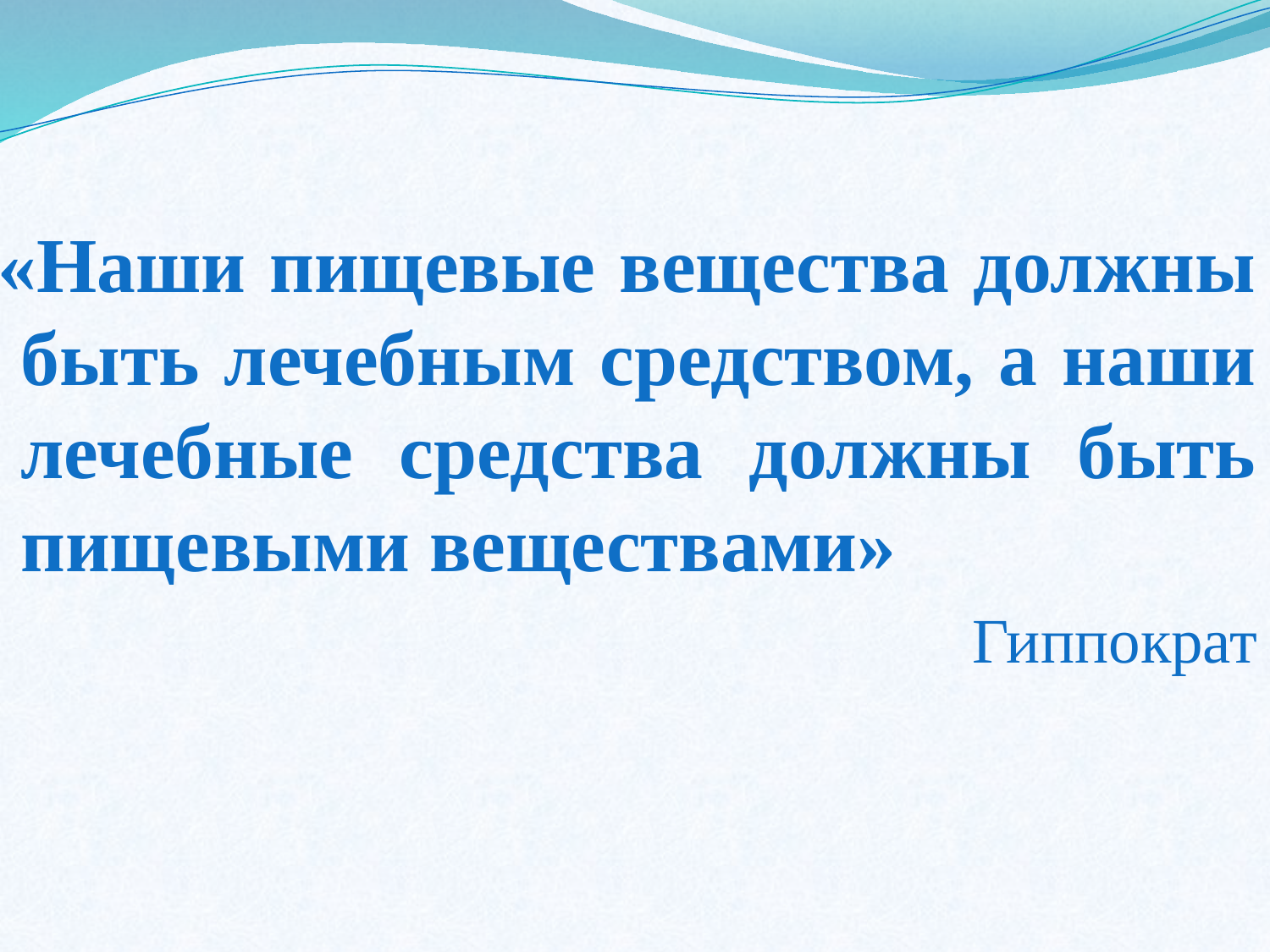

«Наши пищевые вещества должны быть лечебным средством, а наши лечебные средства должны быть пищевыми веществами»
Гиппократ